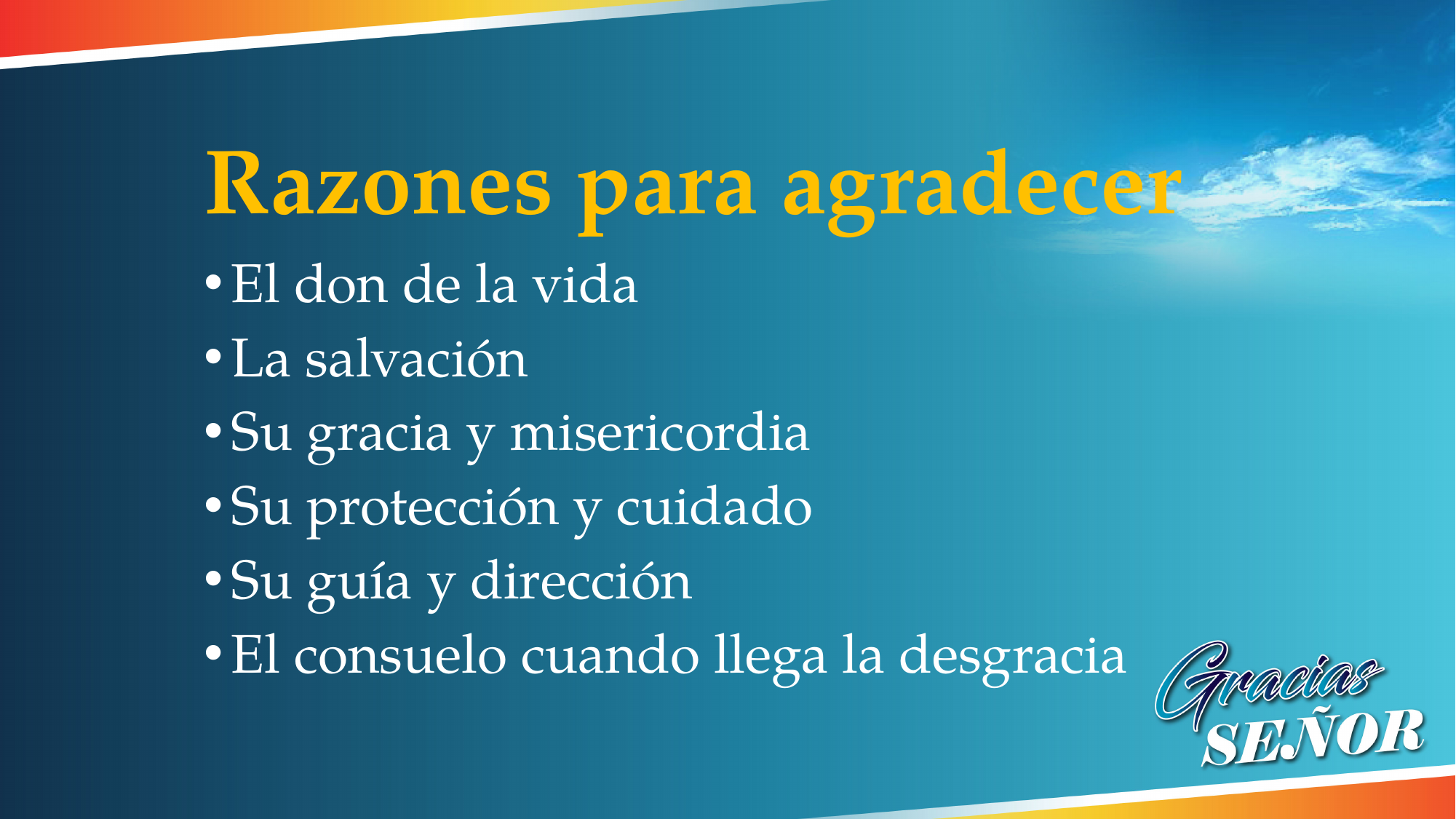

# Razones para agradecer
El don de la vida
La salvación
Su gracia y misericordia
Su protección y cuidado
Su guía y dirección
El consuelo cuando llega la desgracia